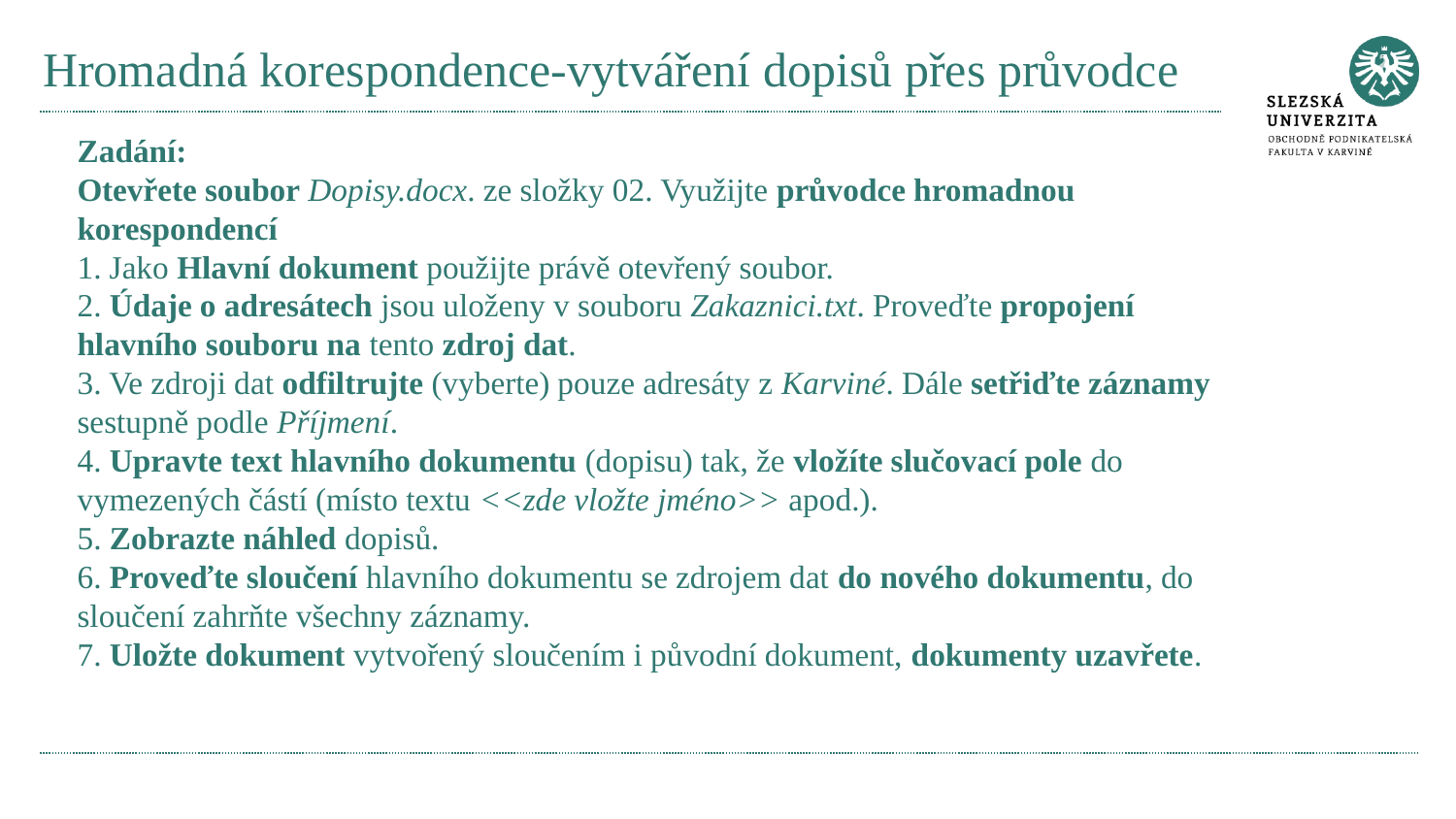

# Hromadná korespondence-vytváření dopisů přes průvodce
Zadání:
Otevřete soubor Dopisy.docx. ze složky 02. Využijte průvodce hromadnou korespondencí
1. Jako Hlavní dokument použijte právě otevřený soubor.
2. Údaje o adresátech jsou uloženy v souboru Zakaznici.txt. Proveďte propojení hlavního souboru na tento zdroj dat.
3. Ve zdroji dat odfiltrujte (vyberte) pouze adresáty z Karviné. Dále setřiďte záznamy sestupně podle Příjmení.
4. Upravte text hlavního dokumentu (dopisu) tak, že vložíte slučovací pole do vymezených částí (místo textu <<zde vložte jméno>> apod.).
5. Zobrazte náhled dopisů.
6. Proveďte sloučení hlavního dokumentu se zdrojem dat do nového dokumentu, do sloučení zahrňte všechny záznamy.
7. Uložte dokument vytvořený sloučením i původní dokument, dokumenty uzavřete.